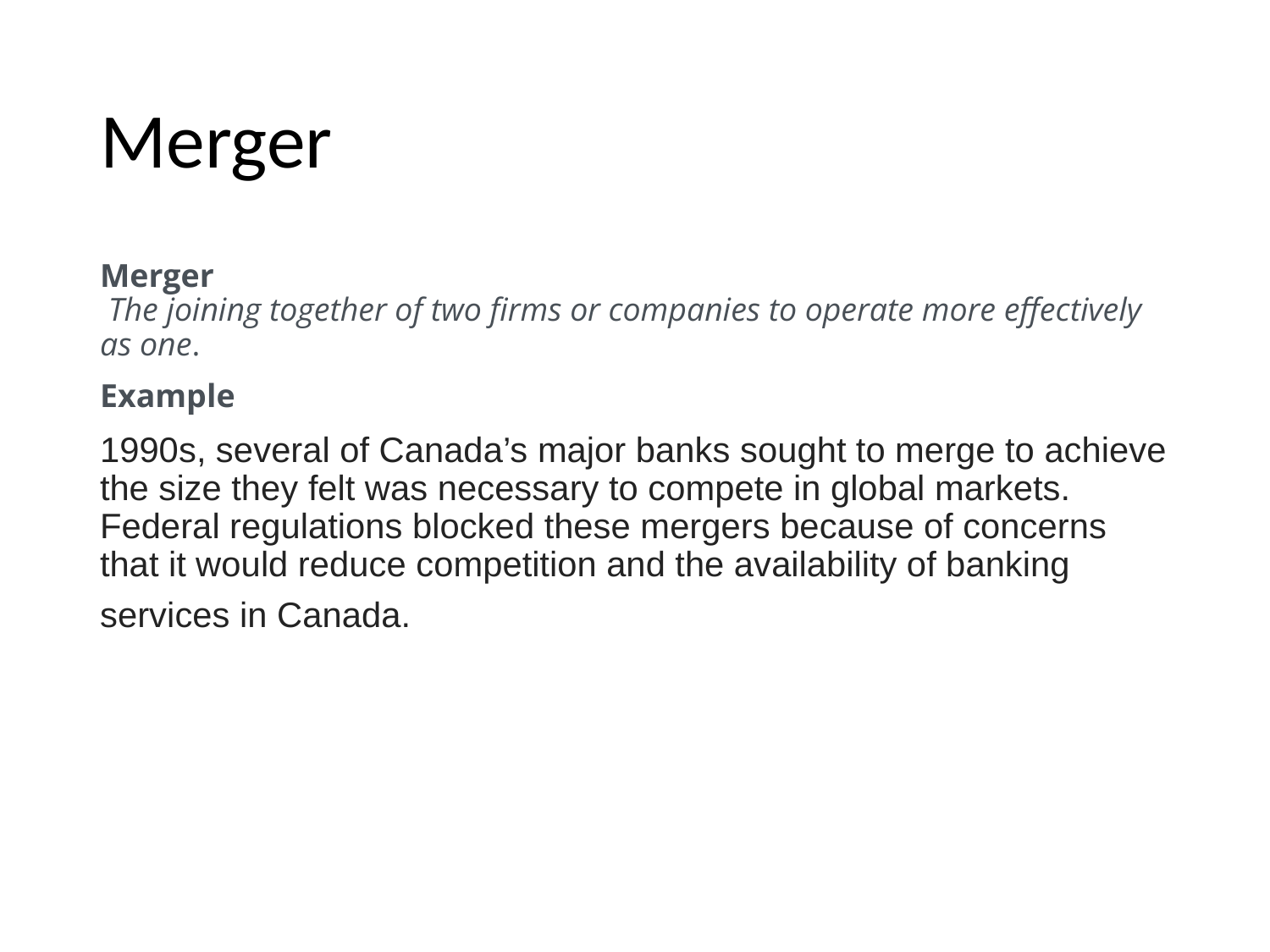

# Merger
Merger
 The joining together of two firms or companies to operate more effectively as one.
Example
1990s, several of Canada’s major banks sought to merge to achieve the size they felt was necessary to compete in global markets. Federal regulations blocked these mergers because of concerns that it would reduce competition and the availability of banking services in Canada. joining together of two firms or companies to operate more effectively as one.